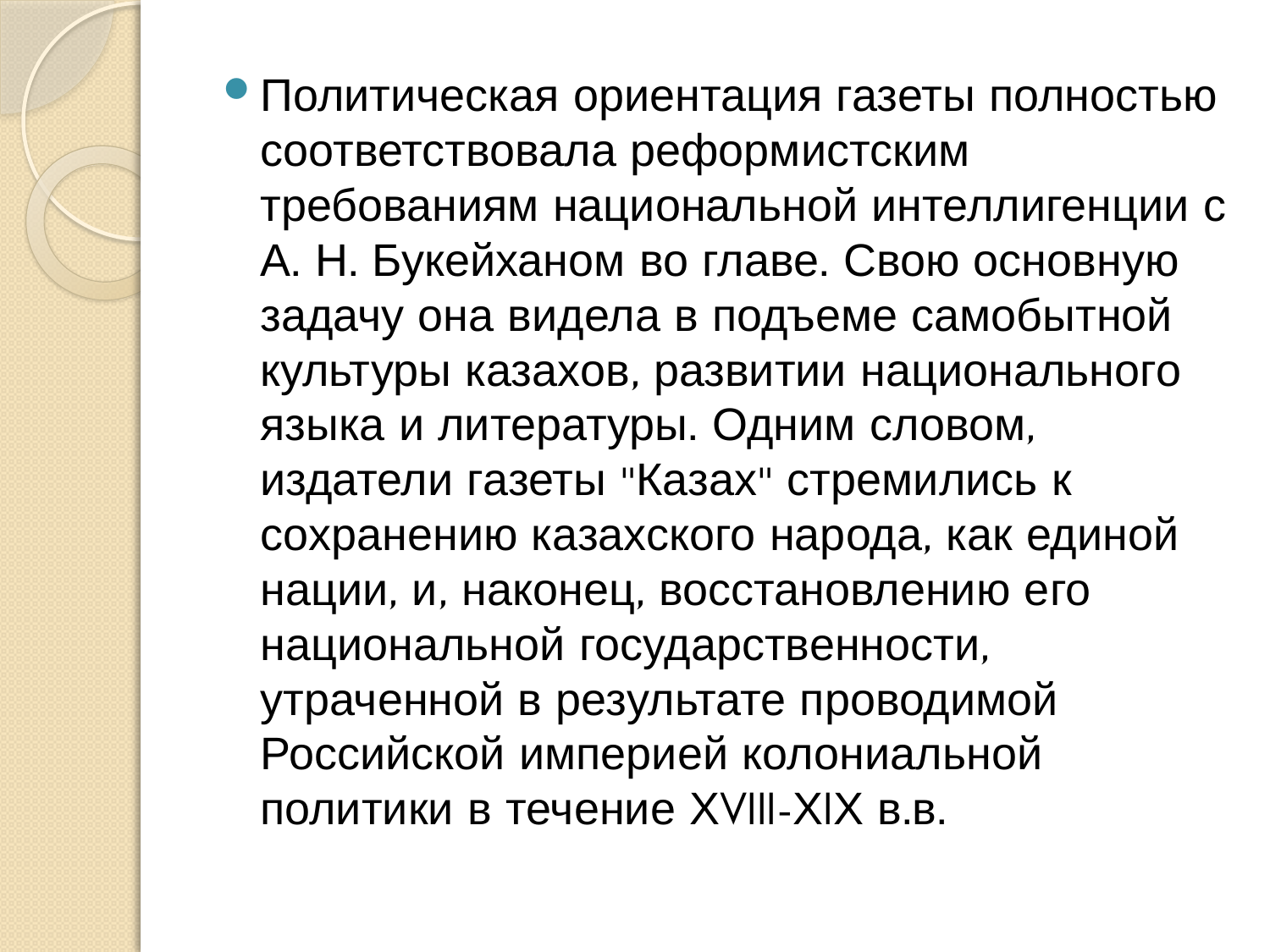

Политическая ориентация газеты полностью соответствовала реформистским требованиям национальной интеллигенции с А. Н. Букейханом во главе. Свою основную задачу она видела в подъеме самобытной культуры казахов, развитии национального языка и литературы. Одним словом, издатели газеты "Казах" стремились к сохранению казахского народа, как единой нации, и, наконец, восстановлению его национальной государственности, утраченной в результате проводимой Российской империей колониальной политики в течение ХVIII-ХIХ в.в.